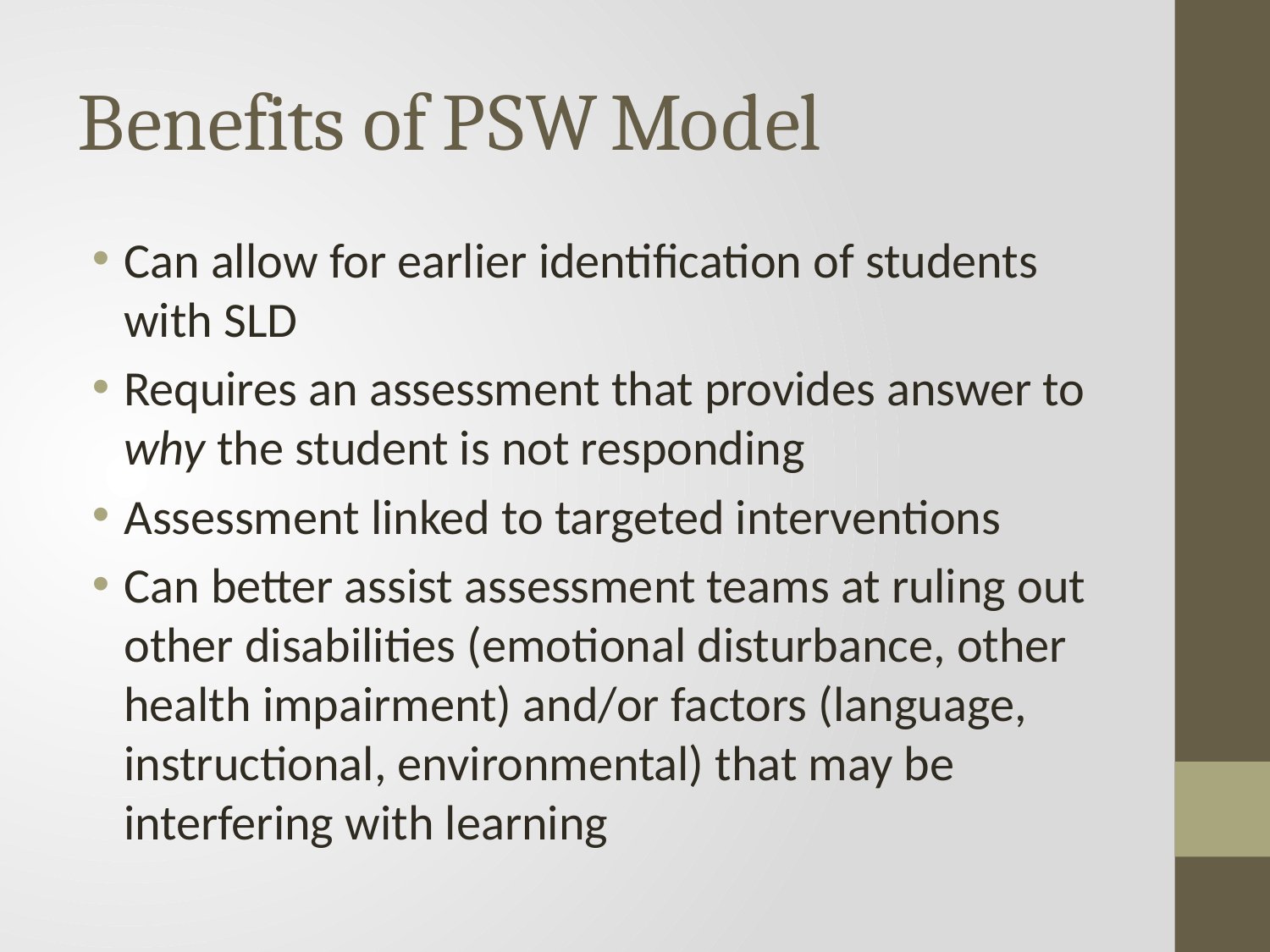

# Benefits of PSW Model
Can allow for earlier identification of students with SLD
Requires an assessment that provides answer to why the student is not responding
Assessment linked to targeted interventions
Can better assist assessment teams at ruling out other disabilities (emotional disturbance, other health impairment) and/or factors (language, instructional, environmental) that may be interfering with learning